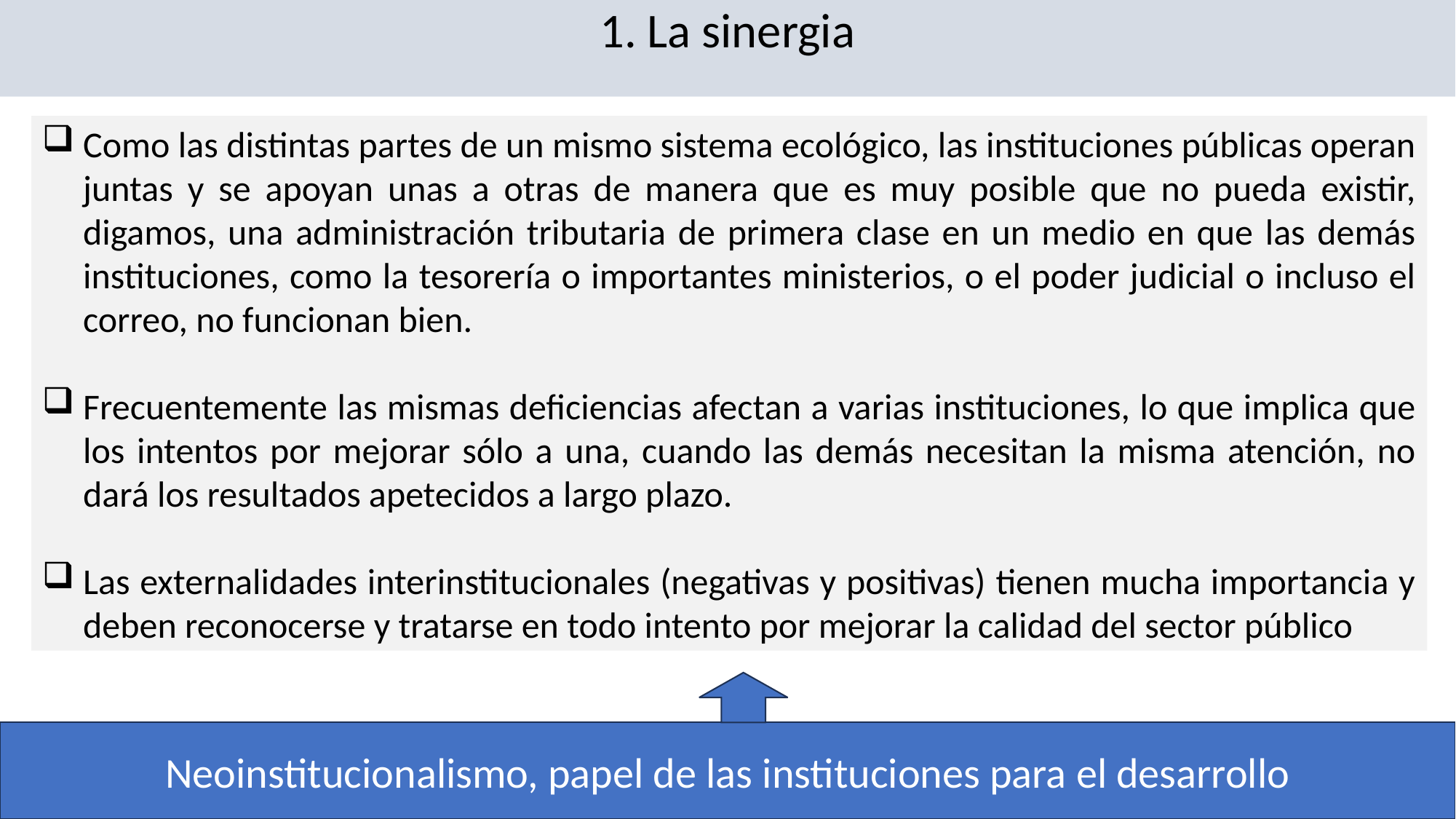

# 1. La sinergia
Como las distintas partes de un mismo sistema ecológico, las instituciones públicas operan juntas y se apoyan unas a otras de manera que es muy posible que no pueda existir, digamos, una administración tributaria de primera clase en un medio en que las demás instituciones, como la tesorería o importantes ministerios, o el poder judicial o incluso el correo, no funcionan bien.

Frecuentemente las mismas deficiencias afectan a varias instituciones, lo que implica que los intentos por mejorar sólo a una, cuando las demás necesitan la misma atención, no dará los resultados apetecidos a largo plazo.

Las externalidades interinstitucionales (negativas y positivas) tienen mucha importancia y deben reconocerse y tratarse en todo intento por mejorar la calidad del sector público

Neoinstitucionalismo, papel de las instituciones para el desarrollo